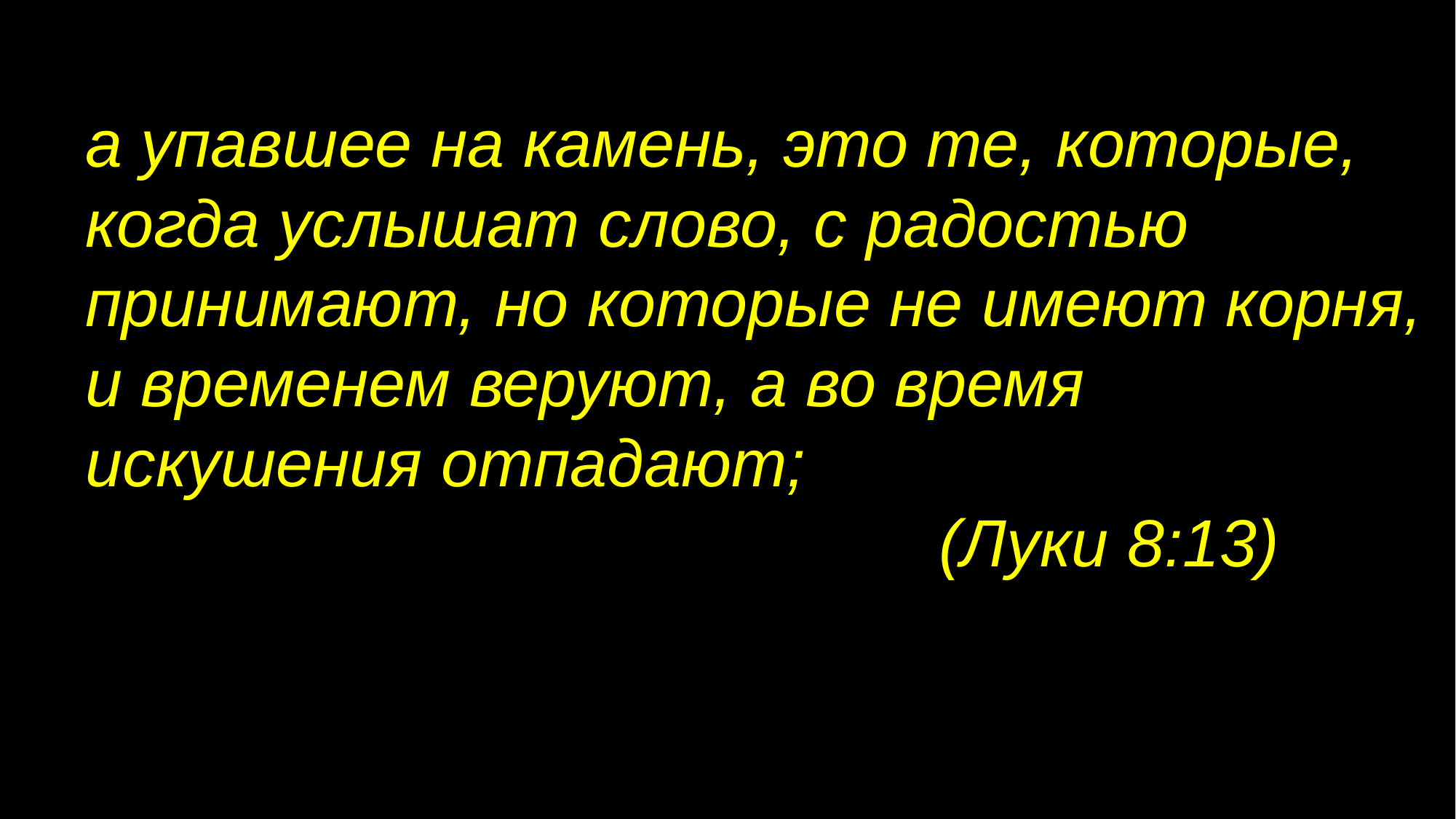

а упавшее на камень, это те, которые, когда услышат слово, с радостью принимают, но которые не имеют корня, и временем веруют, а во время искушения отпадают;
                                              (Луки 8:13)